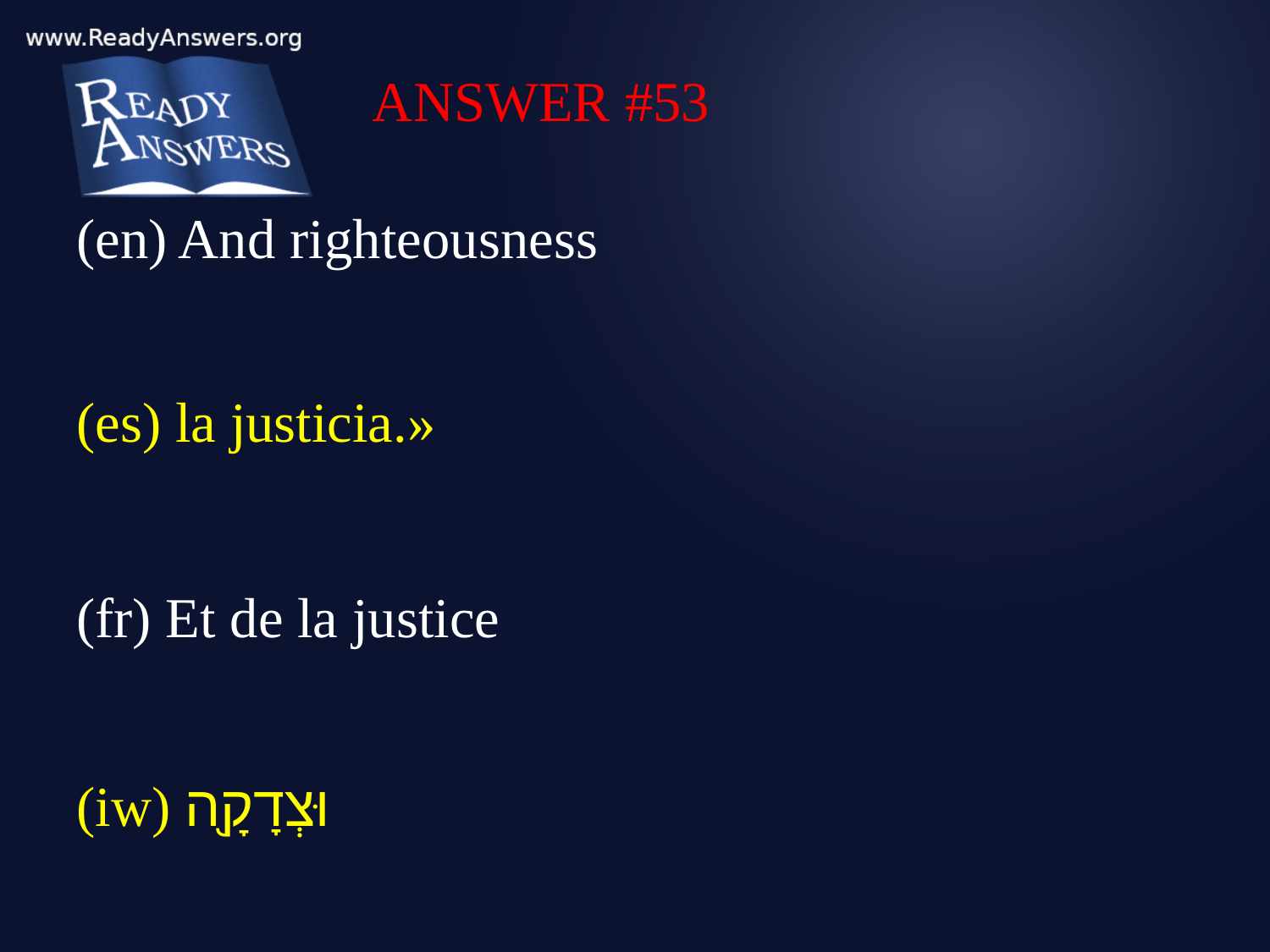

ANSWER #53
(en) And righteousness
(es) la justicia.»
(fr) Et de la justice
(iw) וּצְדָקָ֖ה